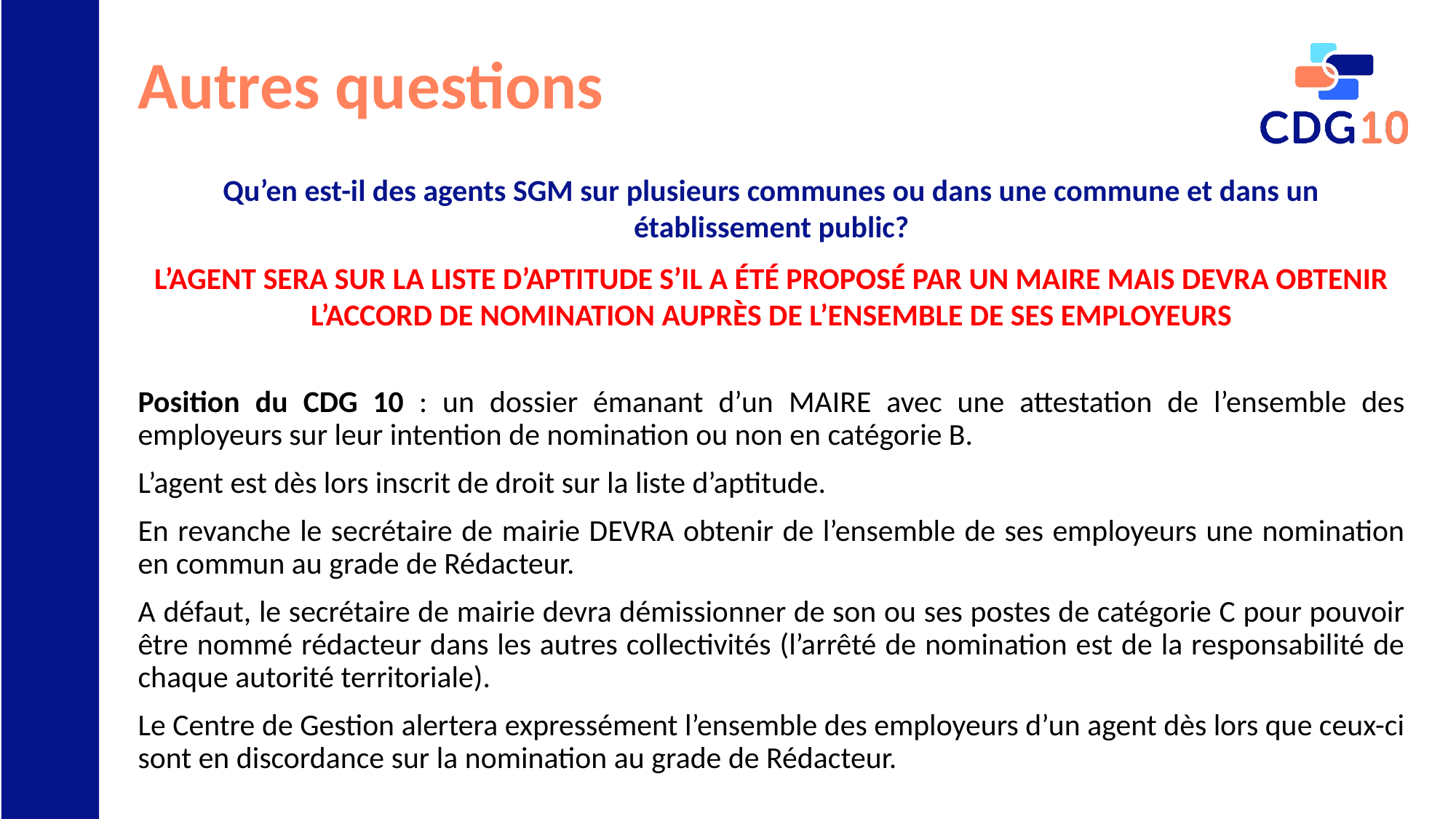

# Autres questions
Qu’en est-il des agents SGM sur plusieurs communes ou dans une commune et dans un établissement public?
L’AGENT SERA SUR LA LISTE D’APTITUDE S’IL A ÉTÉ PROPOSÉ PAR UN MAIRE MAIS DEVRA OBTENIR L’ACCORD DE NOMINATION AUPRÈS DE L’ENSEMBLE DE SES EMPLOYEURS
Position du CDG 10 : un dossier émanant d’un MAIRE avec une attestation de l’ensemble des employeurs sur leur intention de nomination ou non en catégorie B.
L’agent est dès lors inscrit de droit sur la liste d’aptitude.
En revanche le secrétaire de mairie DEVRA obtenir de l’ensemble de ses employeurs une nomination en commun au grade de Rédacteur.
A défaut, le secrétaire de mairie devra démissionner de son ou ses postes de catégorie C pour pouvoir être nommé rédacteur dans les autres collectivités (l’arrêté de nomination est de la responsabilité de chaque autorité territoriale).
Le Centre de Gestion alertera expressément l’ensemble des employeurs d’un agent dès lors que ceux-ci sont en discordance sur la nomination au grade de Rédacteur.